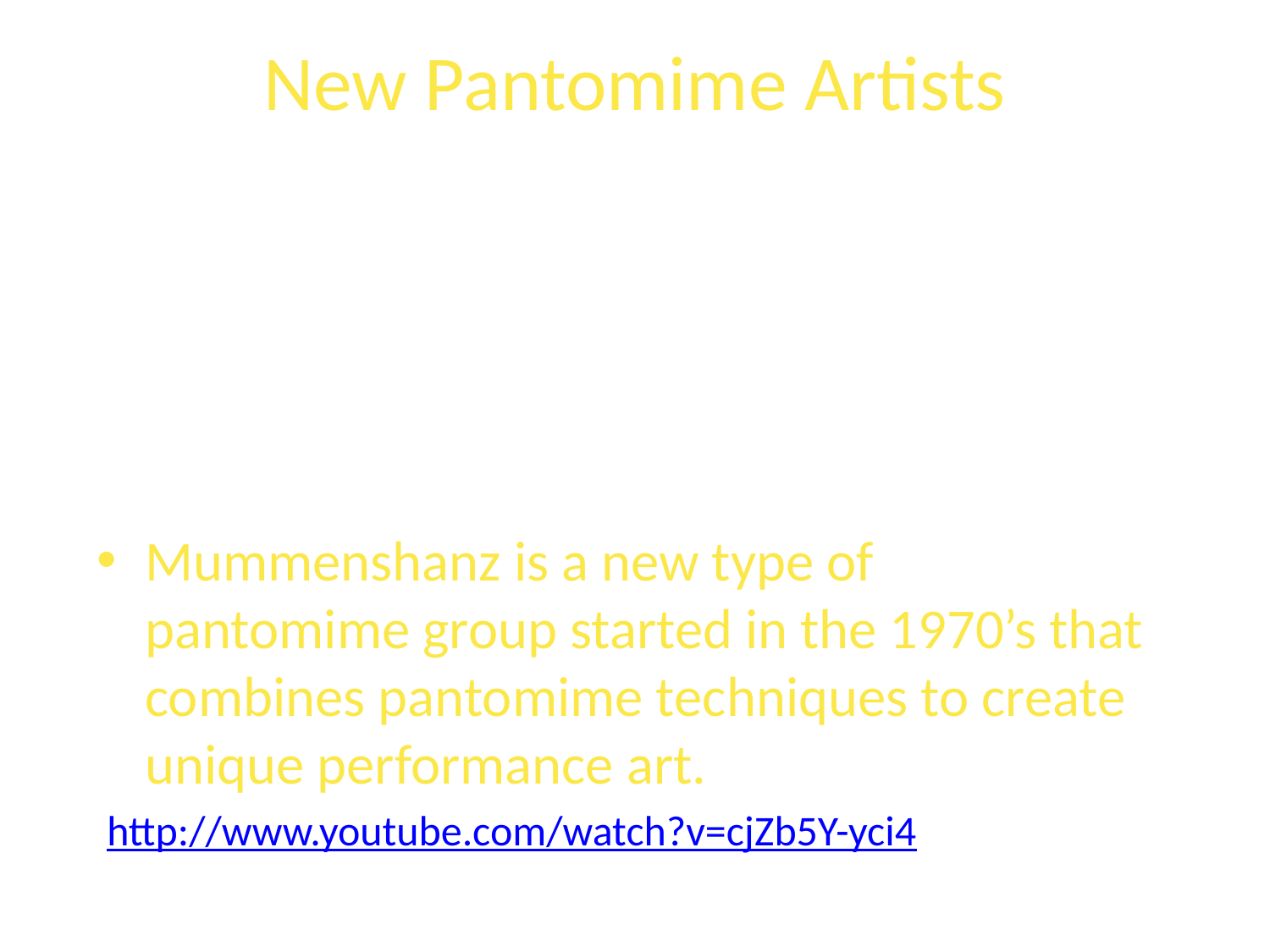

# New Pantomime Artists
Mummenshanz is a new type of pantomime group started in the 1970’s that combines pantomime techniques to create unique performance art.
 http://www.youtube.com/watch?v=cjZb5Y-yci4